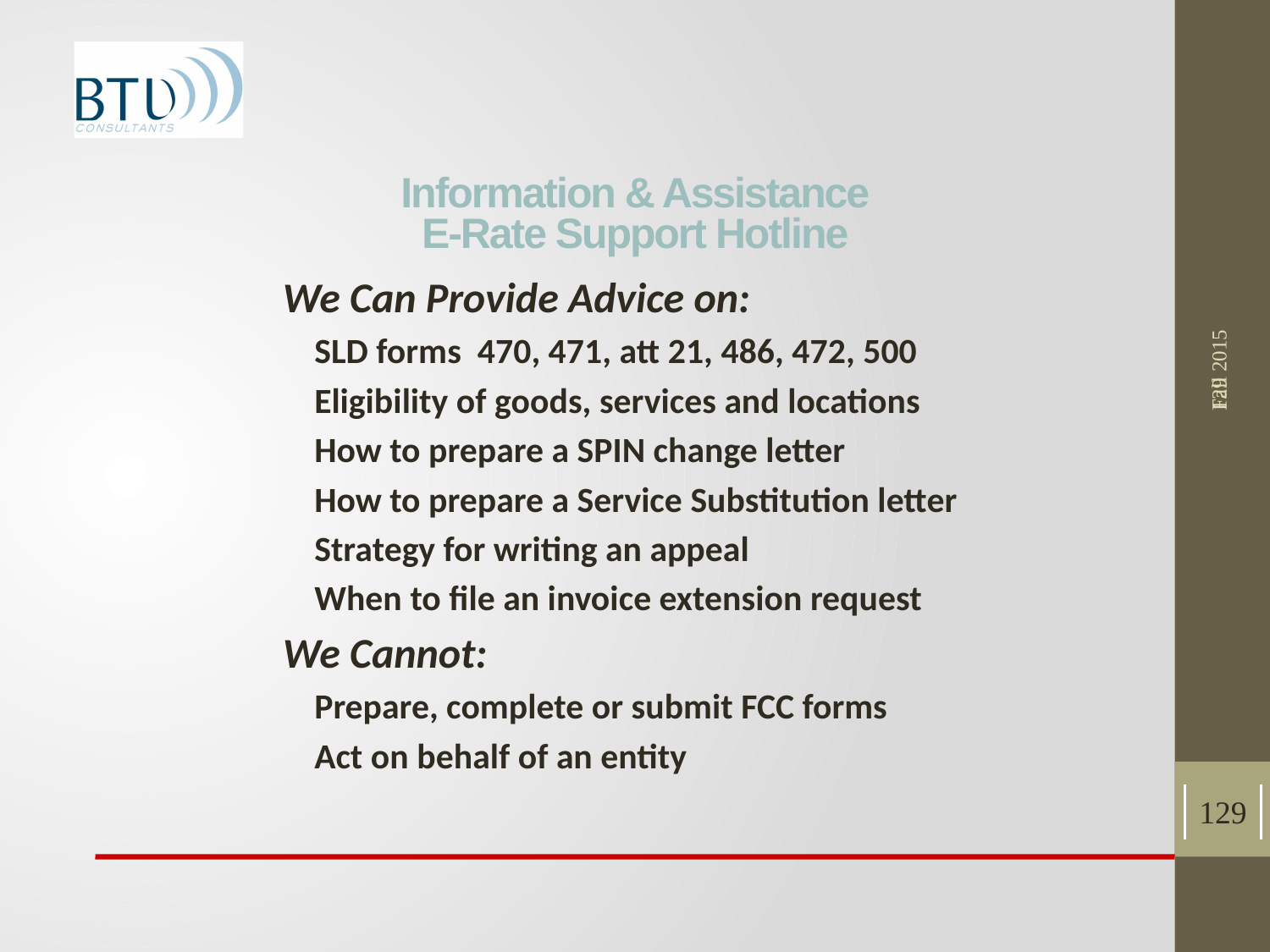

# Information & Assistance E-Rate Support Hotline
Fall 2015
129
We Can Provide Advice on:
 	SLD forms  470, 471, att 21, 486, 472, 500
 	Eligibility of goods, services and locations
	How to prepare a SPIN change letter
	How to prepare a Service Substitution letter
	Strategy for writing an appeal
	When to file an invoice extension request
We Cannot:
	Prepare, complete or submit FCC forms
	Act on behalf of an entity
129